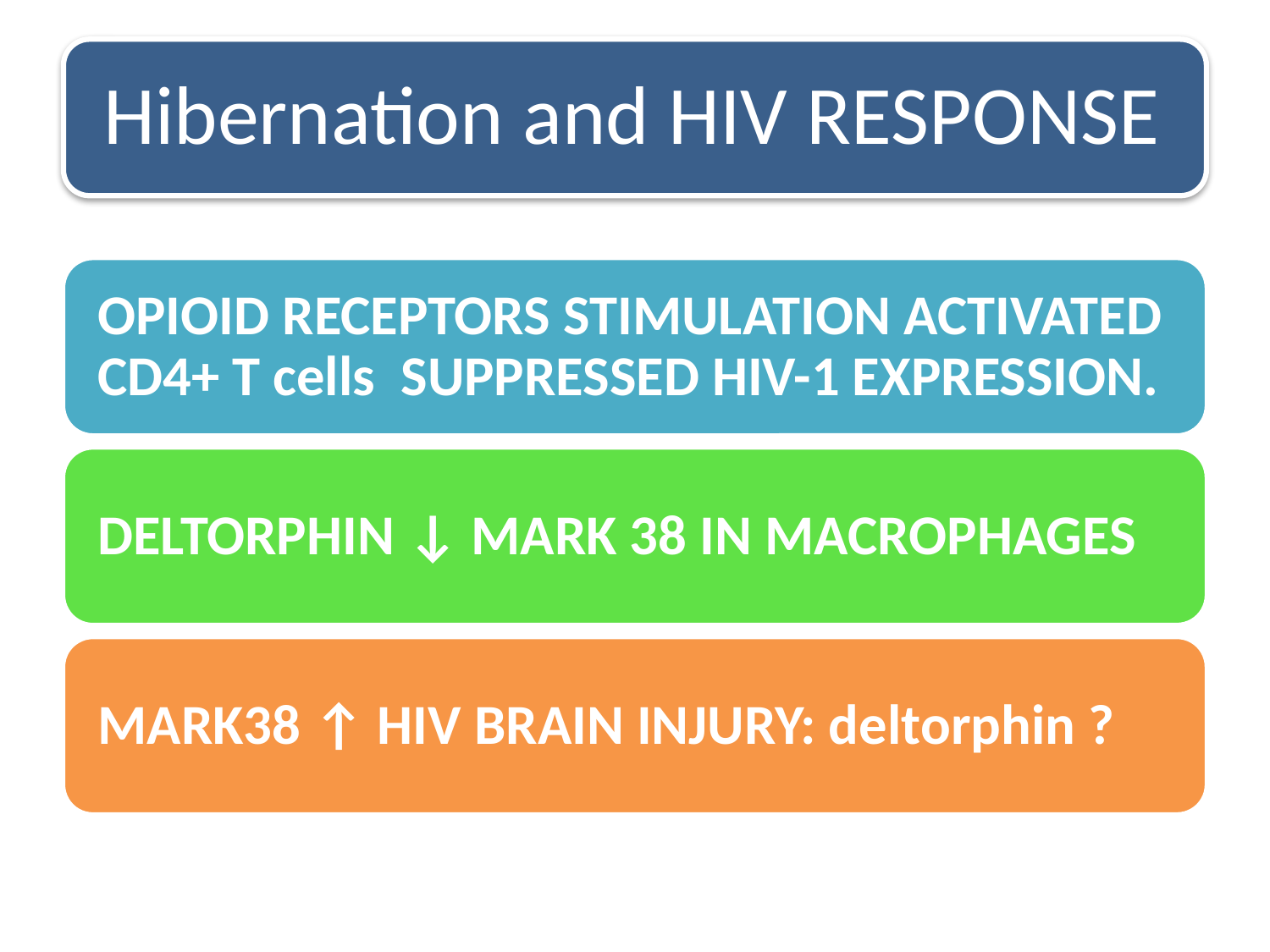

Hibernation and HIV RESPONSE
OPIOID RECEPTORS STIMULATION ACTIVATED CD4+ T cells  SUPPRESSED HIV-1 EXPRESSION.
DELTORPHIN ↓ MARK 38 IN MACROPHAGES
MARK38 ↑ HIV BRAIN INJURY: deltorphin ?